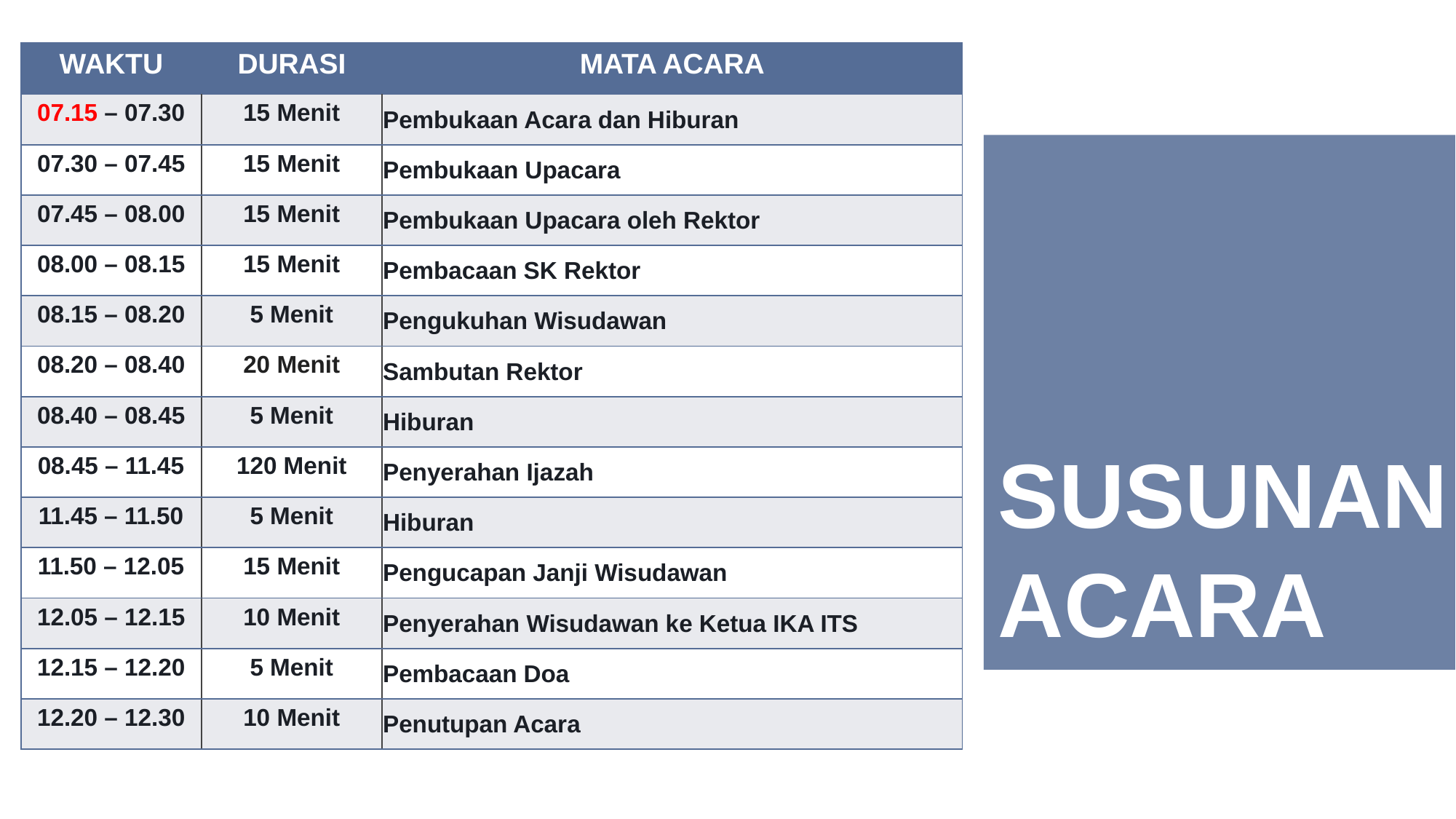

| WAKTU | DURASI | MATA ACARA |
| --- | --- | --- |
| 07.15 – 07.30 | 15 Menit | Pembukaan Acara dan Hiburan |
| 07.30 – 07.45 | 15 Menit | Pembukaan Upacara |
| 07.45 – 08.00 | 15 Menit | Pembukaan Upacara oleh Rektor |
| 08.00 – 08.15 | 15 Menit | Pembacaan SK Rektor |
| 08.15 – 08.20 | 5 Menit | Pengukuhan Wisudawan |
| 08.20 – 08.40 | 20 Menit | Sambutan Rektor |
| 08.40 – 08.45 | 5 Menit | Hiburan |
| 08.45 – 11.45 | 120 Menit | Penyerahan Ijazah |
| 11.45 – 11.50 | 5 Menit | Hiburan |
| 11.50 – 12.05 | 15 Menit | Pengucapan Janji Wisudawan |
| 12.05 – 12.15 | 10 Menit | Penyerahan Wisudawan ke Ketua IKA ITS |
| 12.15 – 12.20 | 5 Menit | Pembacaan Doa |
| 12.20 – 12.30 | 10 Menit | Penutupan Acara |

# SUSUNAN ACARA